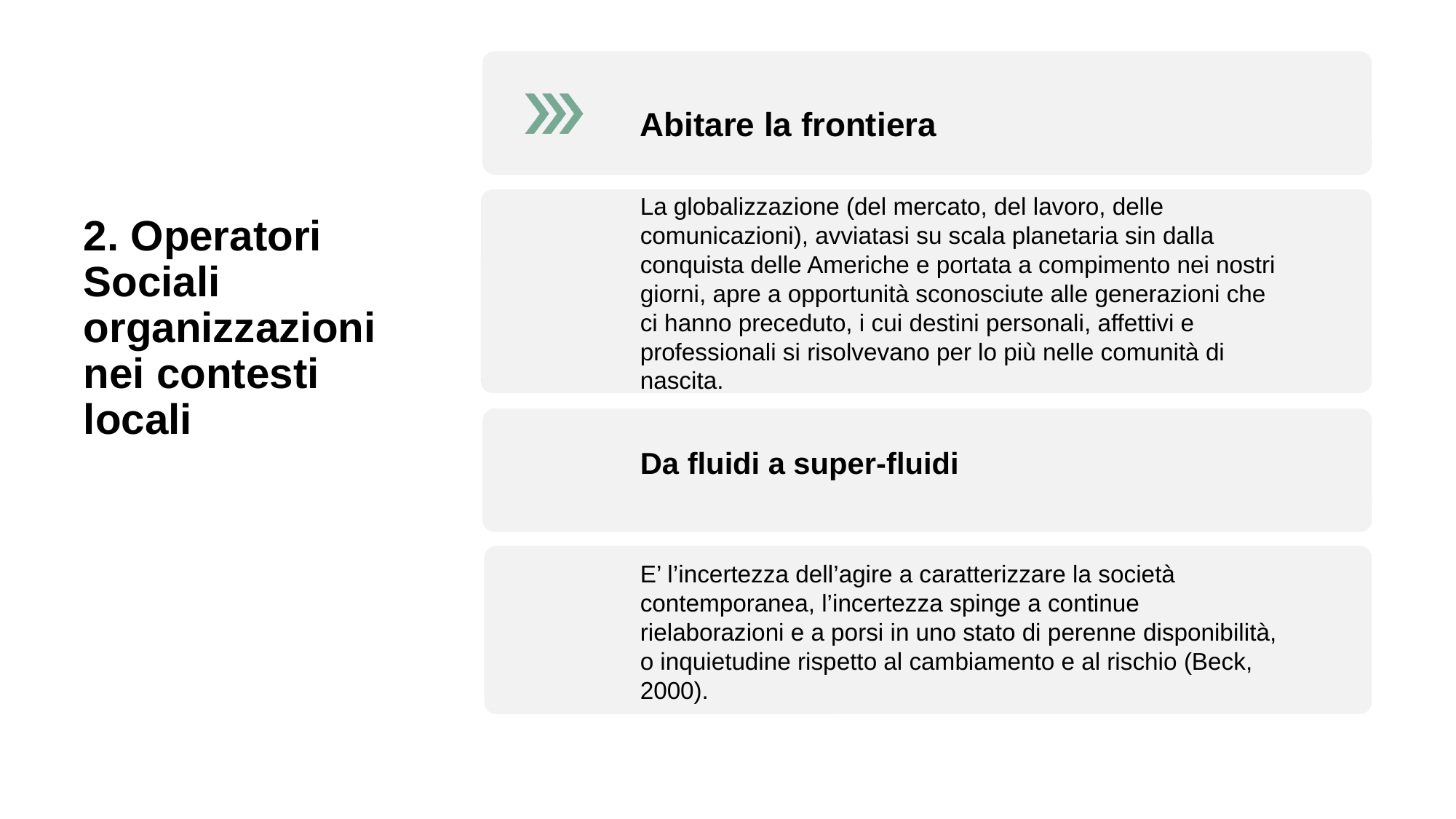

2. Operatori Sociali organizzazioni nei contesti locali

Abitare la frontiera

La globalizzazione (del mercato, del lavoro, delle comunicazioni), avviatasi su scala planetaria sin dalla conquista delle Americhe e portata a compimento nei nostri giorni, apre a opportunità sconosciute alle generazioni che ci hanno preceduto, i cui destini personali, affettivi e professionali si risolvevano per lo più nelle comunità di nascita.

Da fluidi a super-fluidi

E’ l’incertezza dell’agire a caratterizzare la società contemporanea, l’incertezza spinge a continue rielaborazioni e a porsi in uno stato di perenne disponibilità, o inquietudine rispetto al cambiamento e al rischio (Beck, 2000).